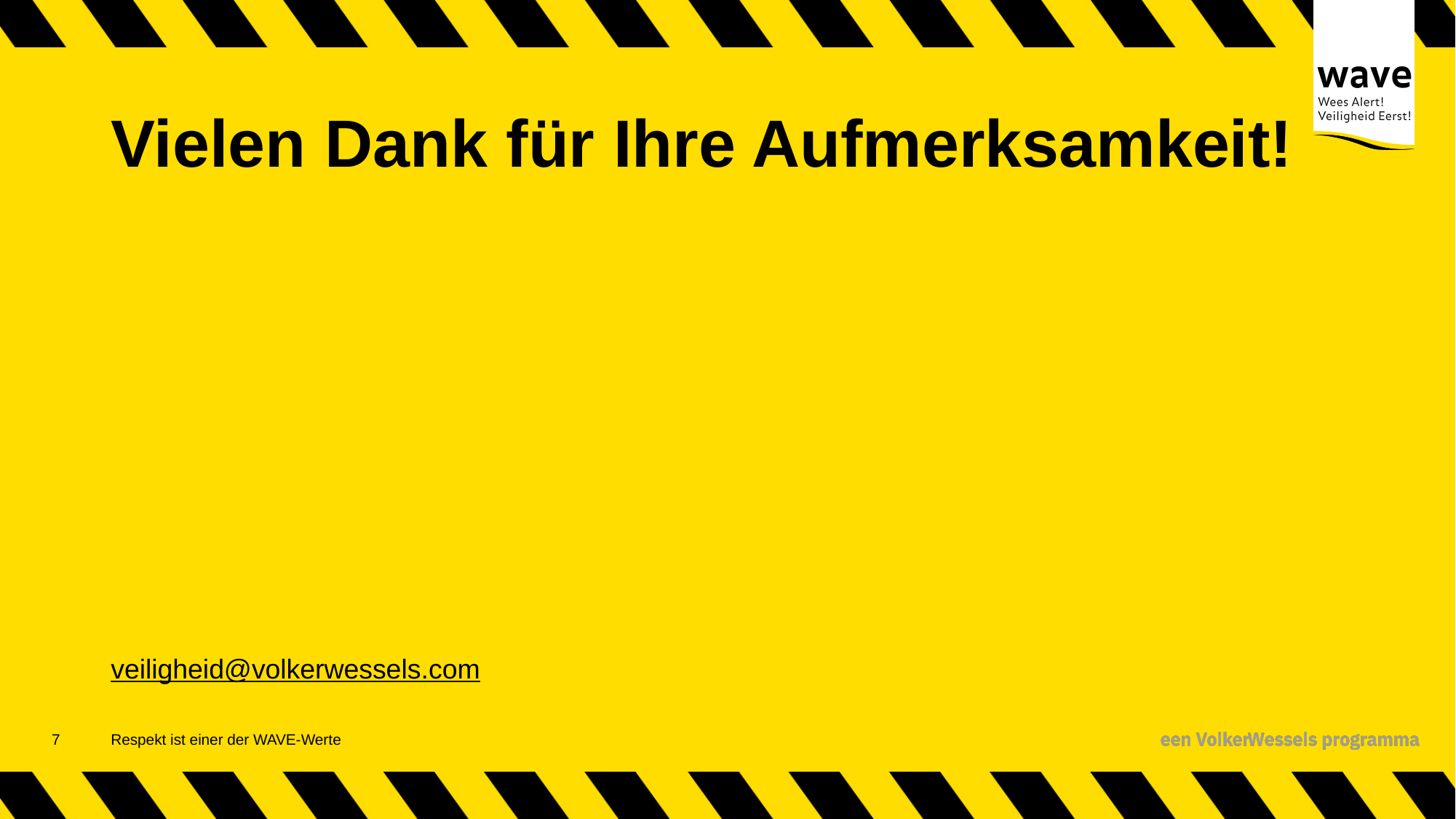

# Vielen Dank für Ihre Aufmerksamkeit!

veiligheid@volkerwessels.com

7
Respekt ist einer der WAVE-Werte